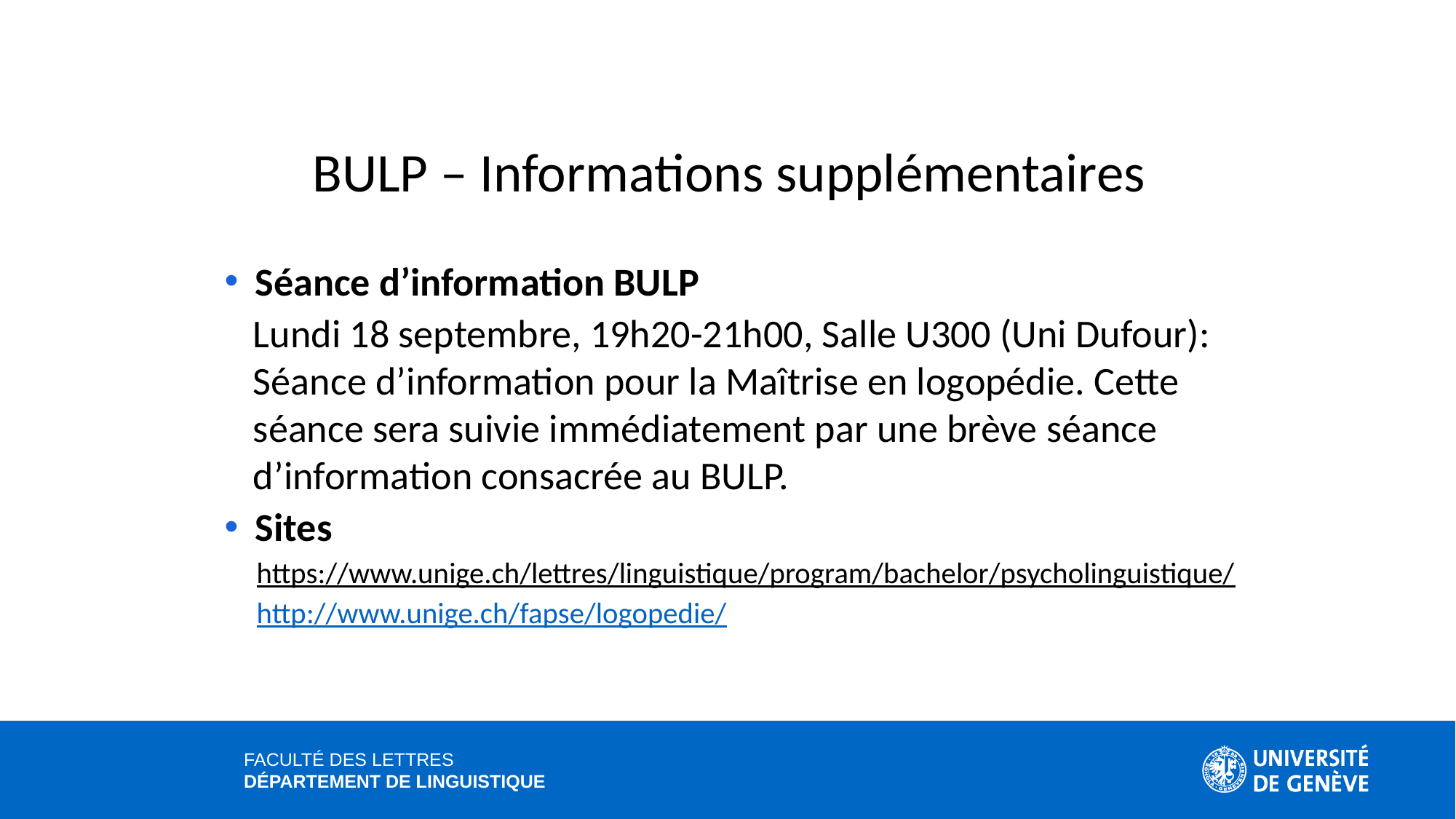

BULP – Informations supplémentaires
Séance d’information BULP
Lundi 18 septembre, 19h20-21h00, Salle U300 (Uni Dufour): Séance d’information pour la Maîtrise en logopédie. Cette séance sera suivie immédiatement par une brève séance d’information consacrée au BULP.
Sites
https://www.unige.ch/lettres/linguistique/program/bachelor/psycholinguistique/
http://www.unige.ch/fapse/logopedie/
FACULTÉ DES LETTRES
DÉPARTEMENT DE LINGUISTIQUE